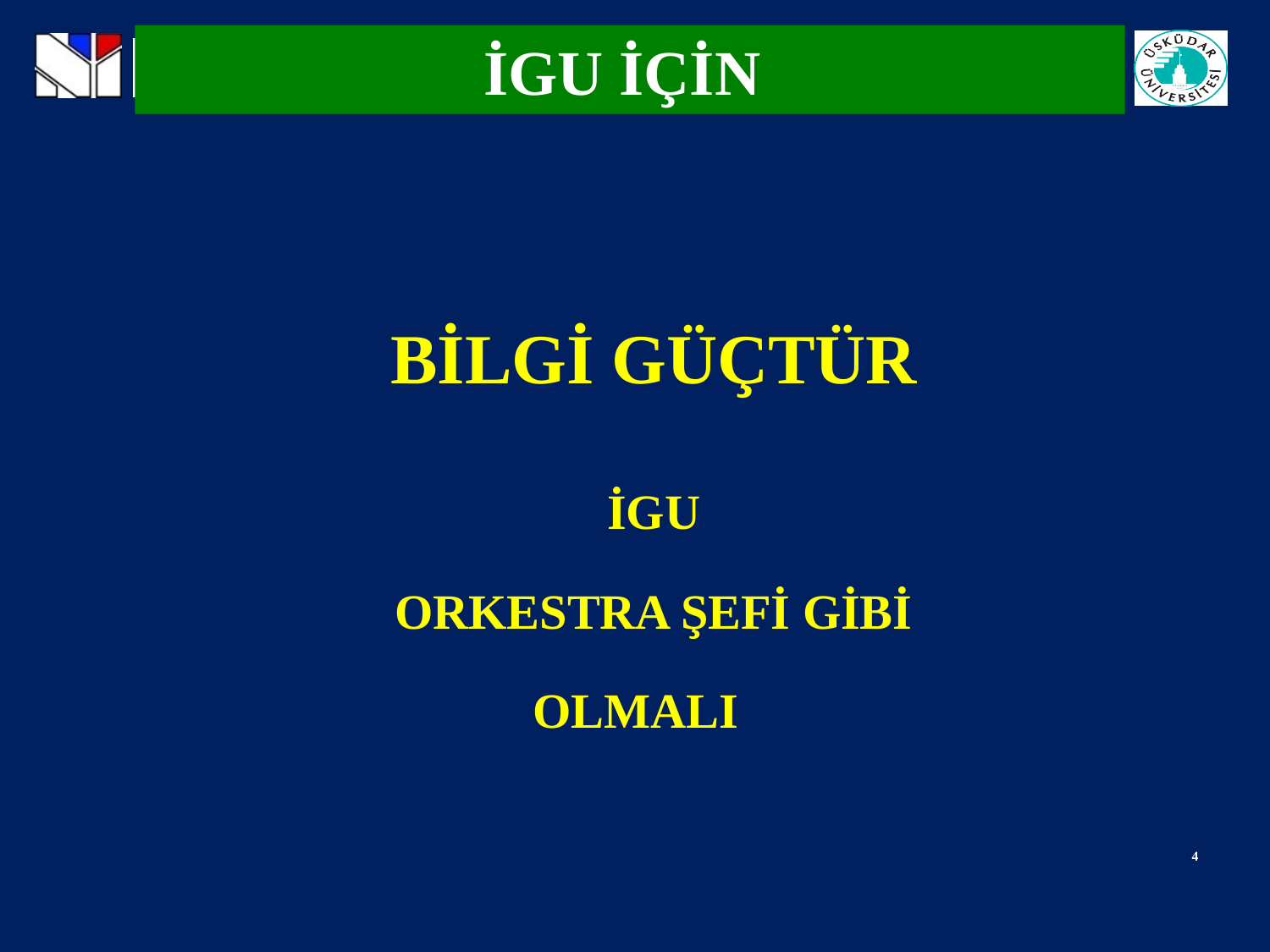

İGU İÇİN

BİLGİ GÜÇTÜR
İGU
ORKESTRA ŞEFİ GİBİ
OLMALIN
GÜDEK UYG
4